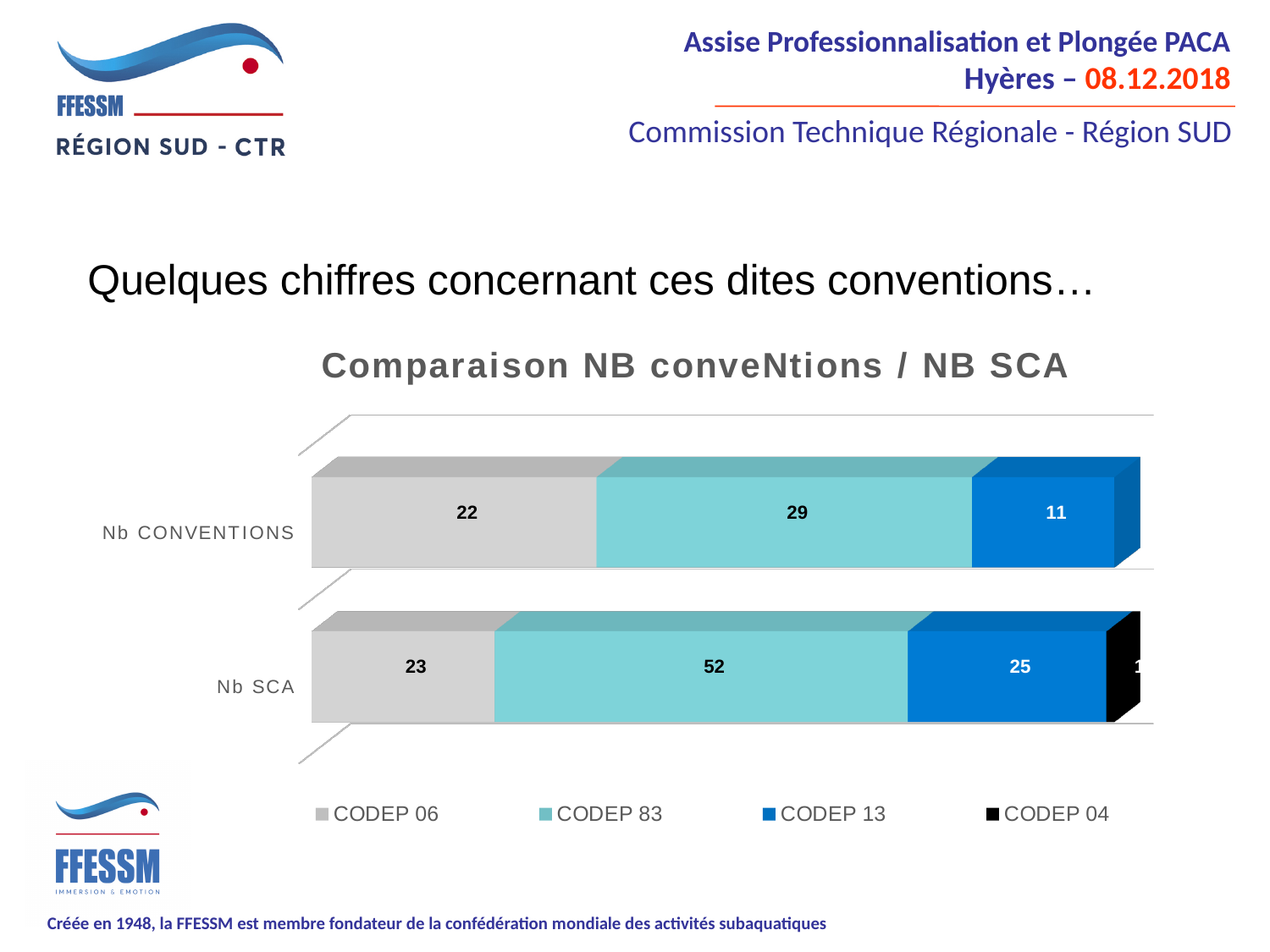

Quelques chiffres concernant ces dites conventions…

[unsupported chart]